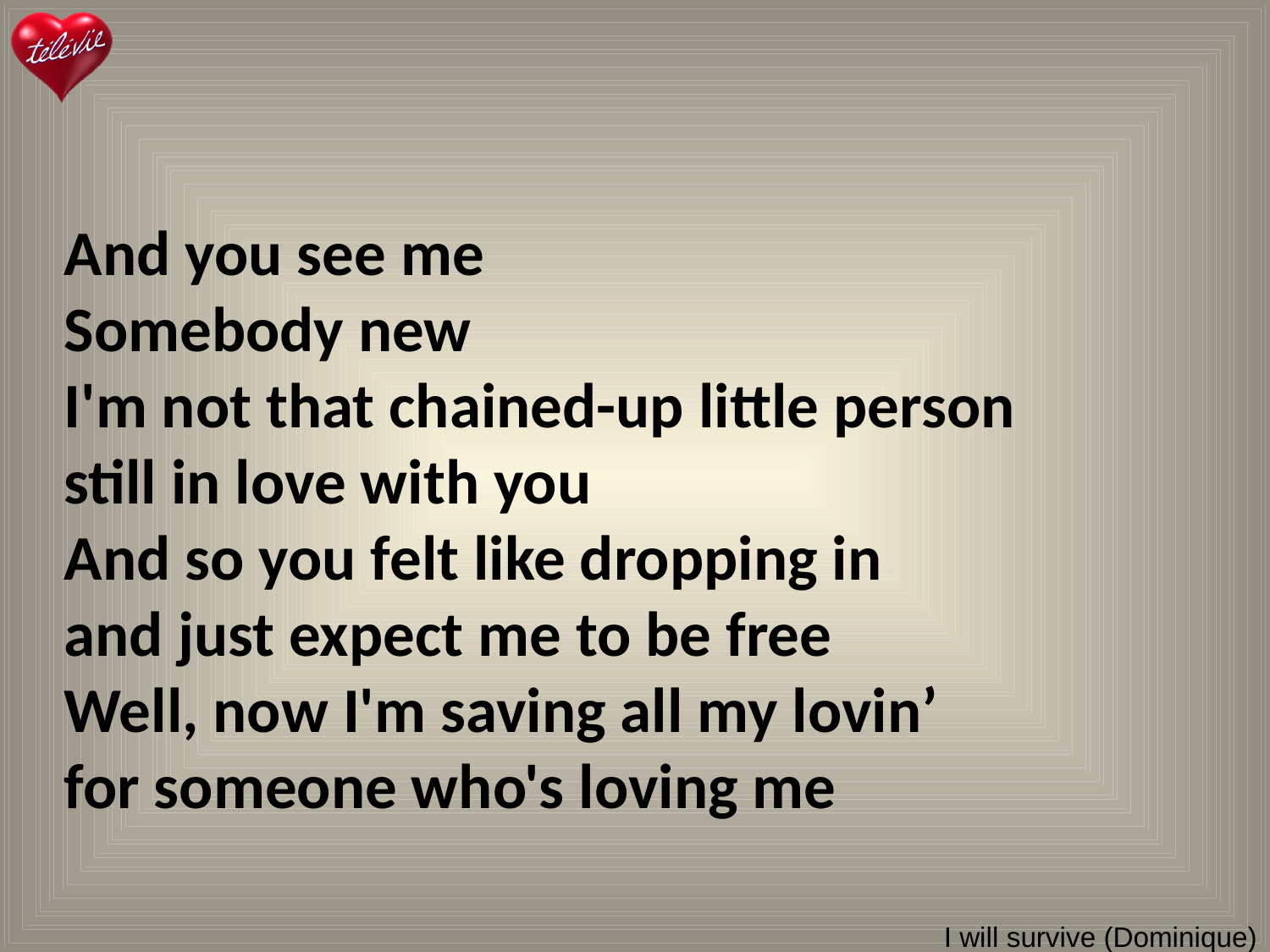

And you see me
Somebody new
I'm not that chained-up little person
still in love with you
And so you felt like dropping in
and just expect me to be free
Well, now I'm saving all my lovin’
for someone who's loving me

# I will survive (Dominique)